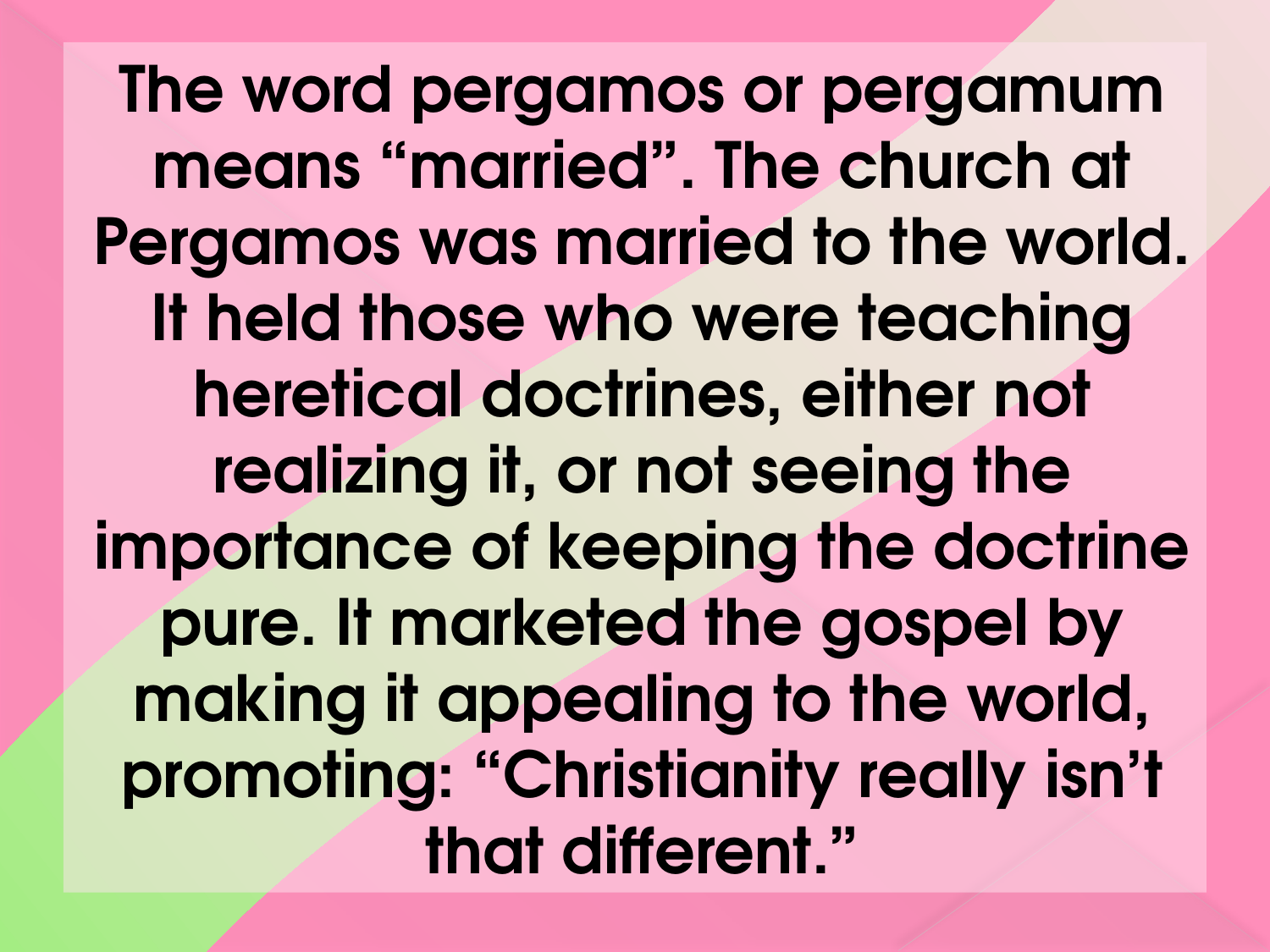

The word pergamos or pergamum means “married”. The church at Pergamos was married to the world. It held those who were teaching heretical doctrines, either not realizing it, or not seeing the importance of keeping the doctrine pure. It marketed the gospel by making it appealing to the world, promoting: “Christianity really isn’t that different.”